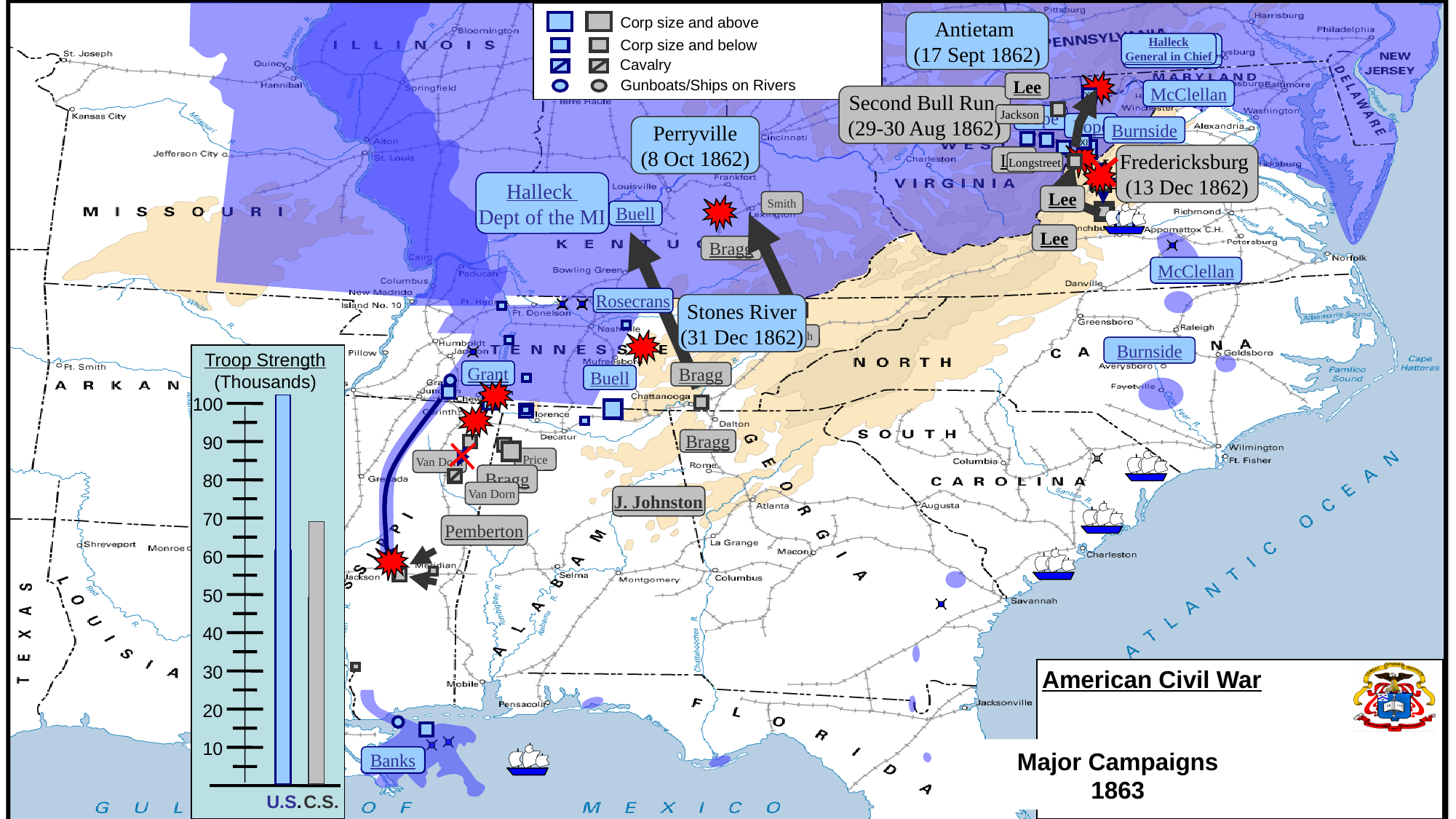

Antietam
(17 Sept 1862)
Halleck
General in Chief
Lincoln/Stanton
“General in Chief”

Lee
McClellan
Second Bull Run
(29-30 Aug 1862)

XII

Jackson
Pope
Pope
Perryville
(8 Oct 1862)
Burnside

XI

Fredericksburg
(13 Dec 1862)
Lee
Longstreet

Halleck
Dept of the MI
Lee
Smith

Buell

Lee

Bragg

McClellan
Rosecrans

Stones River
(31 Dec 1862)

Smith

Burnside
Troop Strength
(Thousands)

100

90

80

70

60

50

40

30

20

10

U.S.
C.S.

Grant
Bragg
Buell

Bragg

Price

Van Dorn

Bragg

Van Dorn
J. Johnston

Pemberton

Major Campaigns
1862

Major Campaigns
1863

Banks
Butler